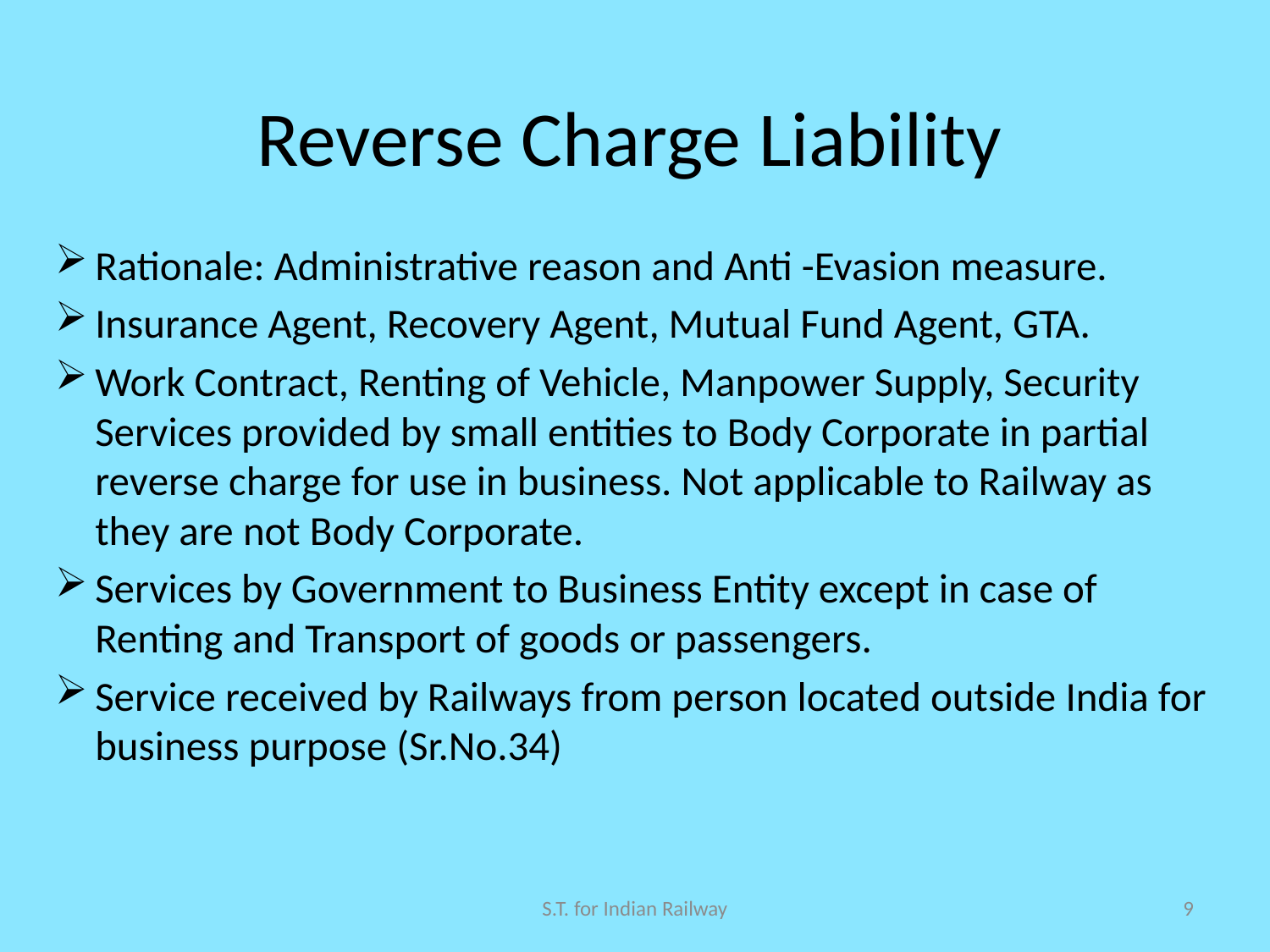

# Reverse Charge Liability
Rationale: Administrative reason and Anti -Evasion measure.
Insurance Agent, Recovery Agent, Mutual Fund Agent, GTA.
Work Contract, Renting of Vehicle, Manpower Supply, Security Services provided by small entities to Body Corporate in partial reverse charge for use in business. Not applicable to Railway as they are not Body Corporate.
Services by Government to Business Entity except in case of Renting and Transport of goods or passengers.
Service received by Railways from person located outside India for business purpose (Sr.No.34)

S.T. for Indian Railway
9